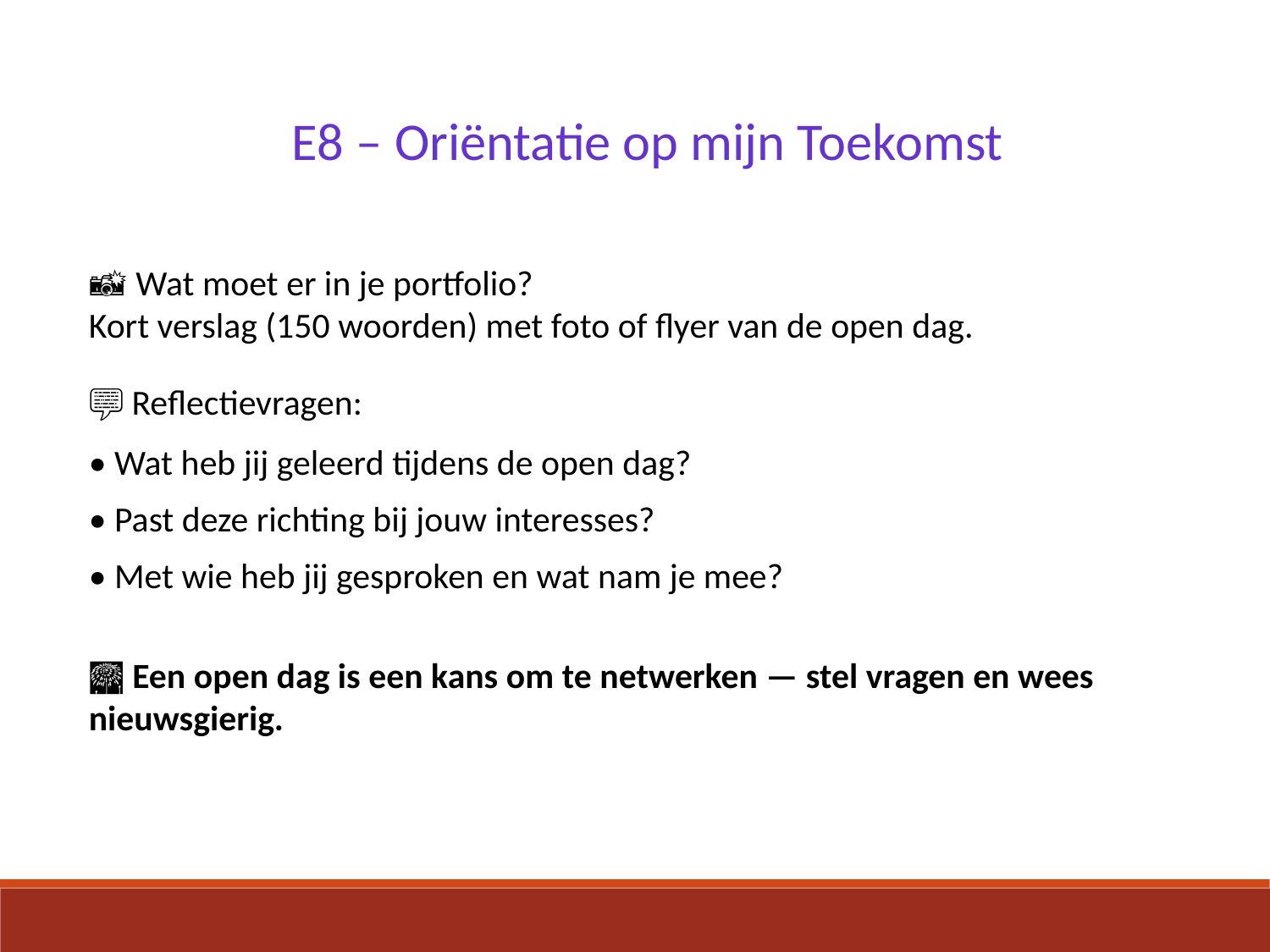

E8 – Oriëntatie op mijn Toekomst

📸 Wat moet er in je portfolio?
Kort verslag (150 woorden) met foto of flyer van de open dag.
💬 Reflectievragen:
• Wat heb jij geleerd tijdens de open dag?
• Past deze richting bij jouw interesses?
• Met wie heb jij gesproken en wat nam je mee?
🎆 Een open dag is een kans om te netwerken — stel vragen en wees nieuwsgierig.